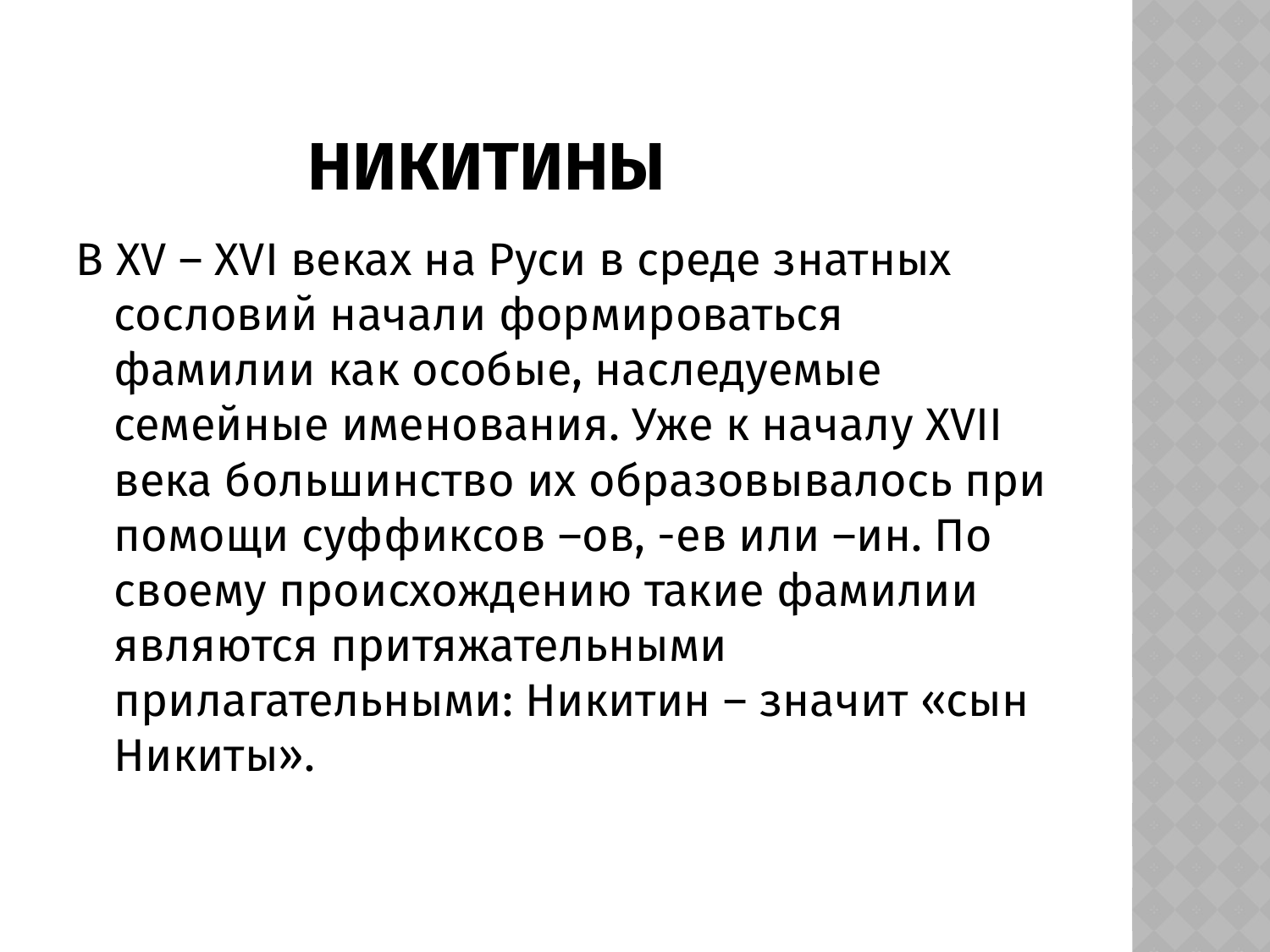

# НИКИТИНЫ
В XV – XVI веках на Руси в среде знатных сословий начали формироваться фамилии как особые, наследуемые семейные именования. Уже к началу XVII века большинство их образовывалось при помощи суффиксов –ов, -ев или –ин. По своему происхождению такие фамилии являются притяжательными прилагательными: Никитин – значит «сын Никиты».